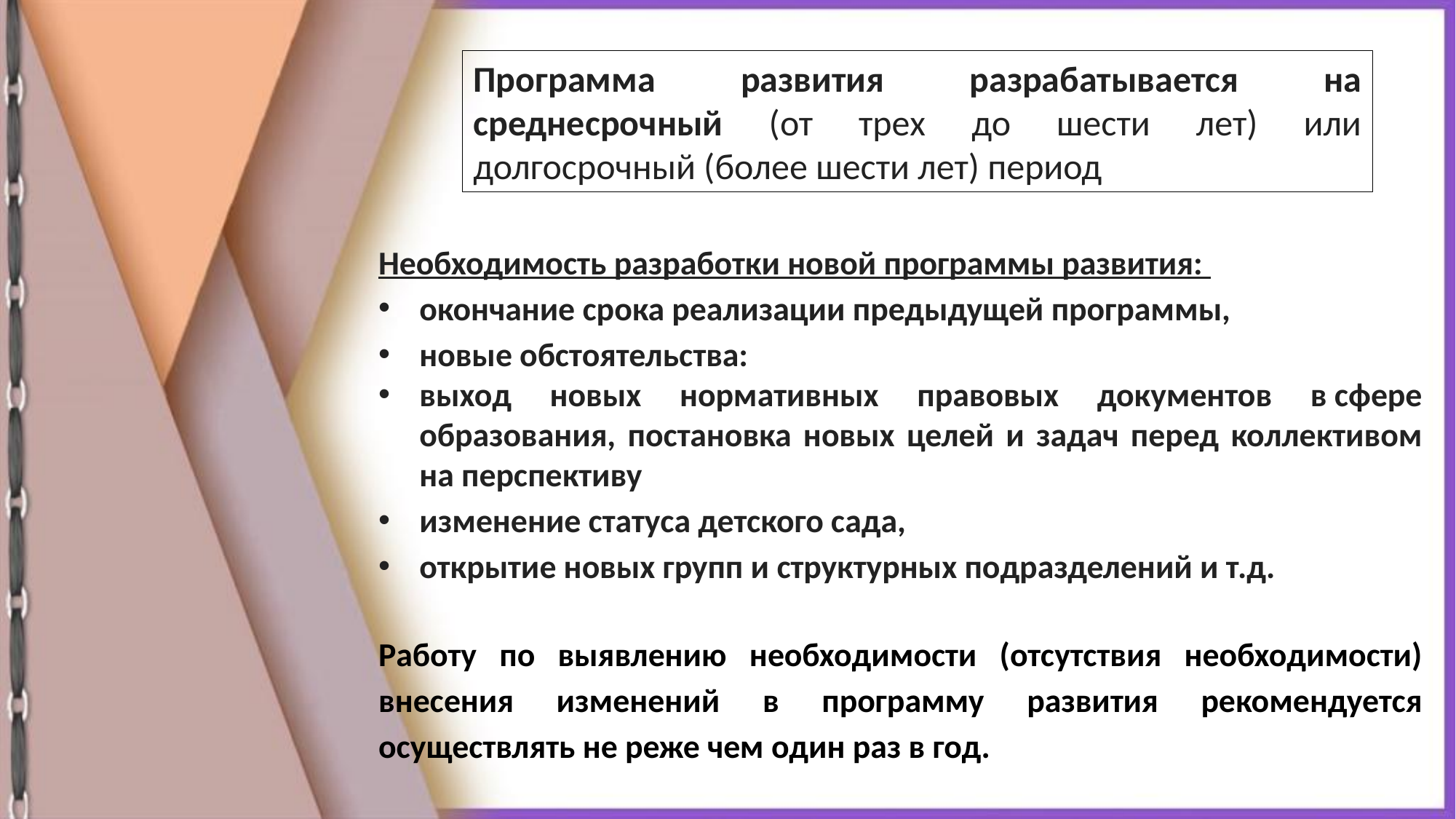

Программа развития разрабатывается на среднесрочный (от трех до шести лет) или долгосрочный (более шести лет) период
Необходимость разработки новой программы развития:
окончание срока реализации предыдущей программы,
новые обстоятельства:
выход новых нормативных правовых документов в сфере образования, постановка новых целей и задач перед коллективом на перспективу
изменение статуса детского сада,
открытие новых групп и структурных подразделений и т.д.

Работу по выявлению необходимости (отсутствия необходимости) внесения изменений в программу развития рекомендуется осуществлять не реже чем один раз в год.